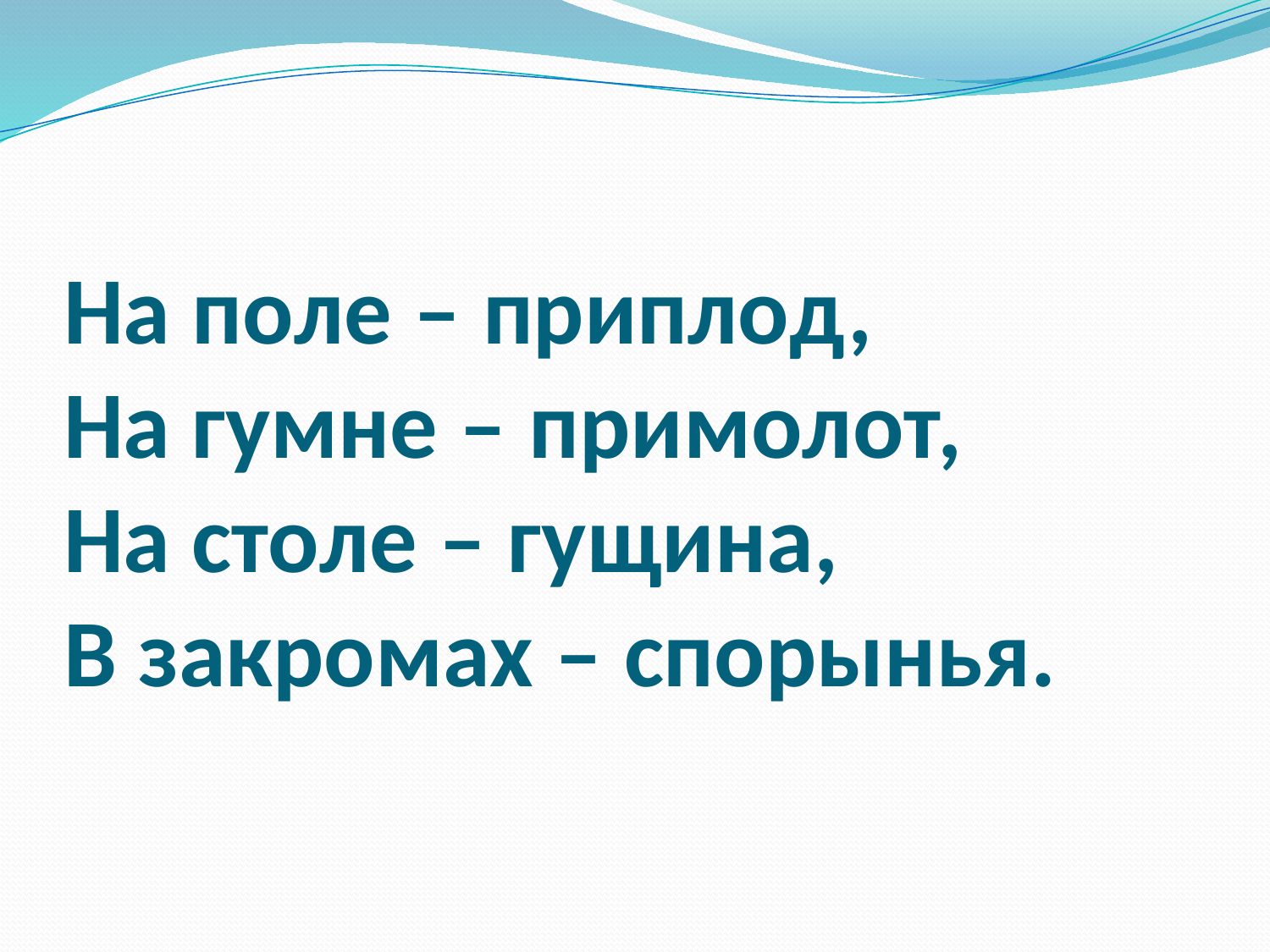

# На поле – приплод, На гумне – примолот, На столе – гущина, В закромах – спорынья.